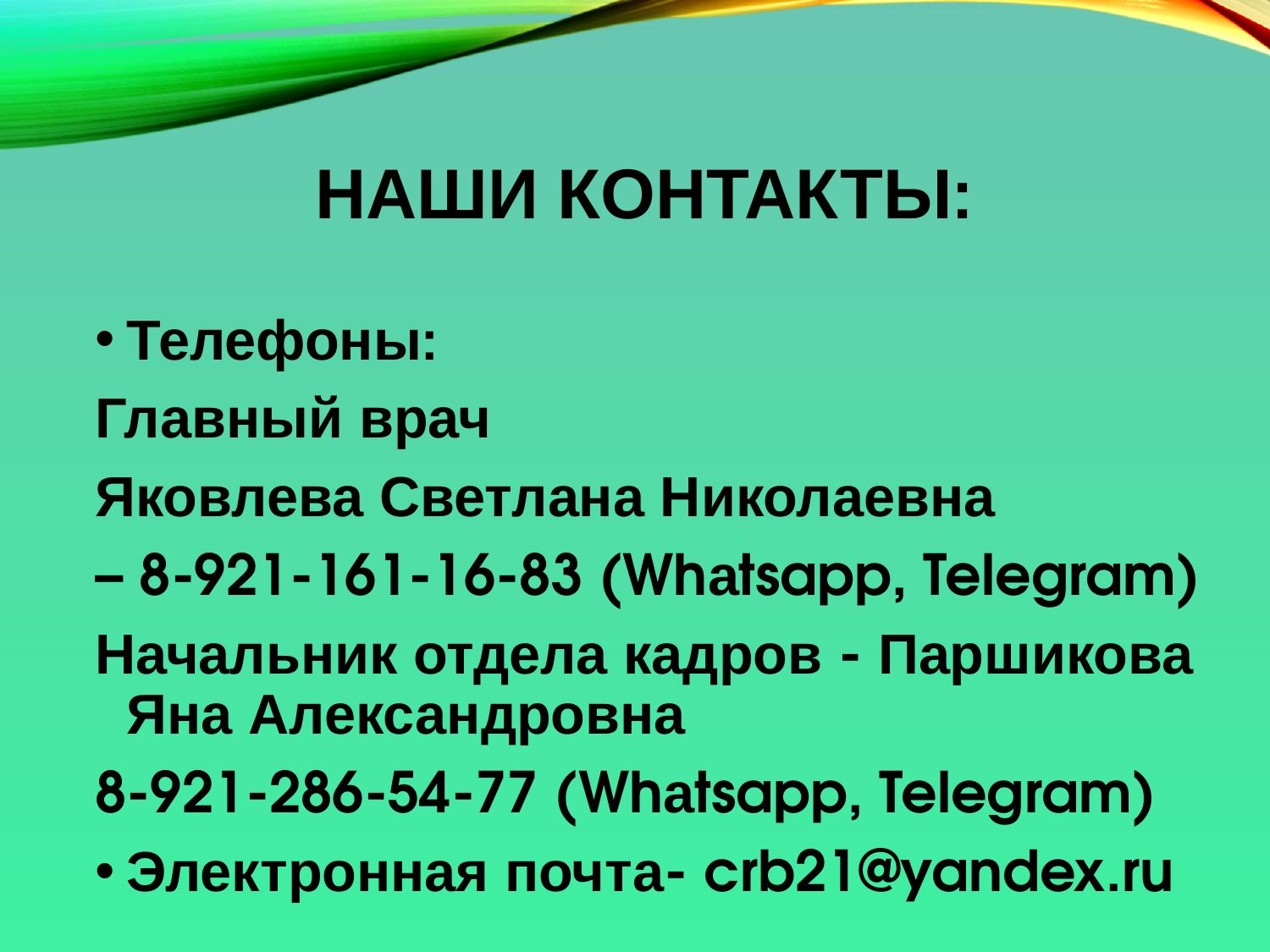

# наши Контакты:
Телефоны:
Главный врач
Яковлева Светлана Николаевна
– 8-921-161-16-83 (Whаtsapp, Telegram)
Начальник отдела кадров - Паршикова Яна Александровна
8-921-286-54-77 (Whаtsapp, Telegram)
Электронная почта- crb21@yandex.ru